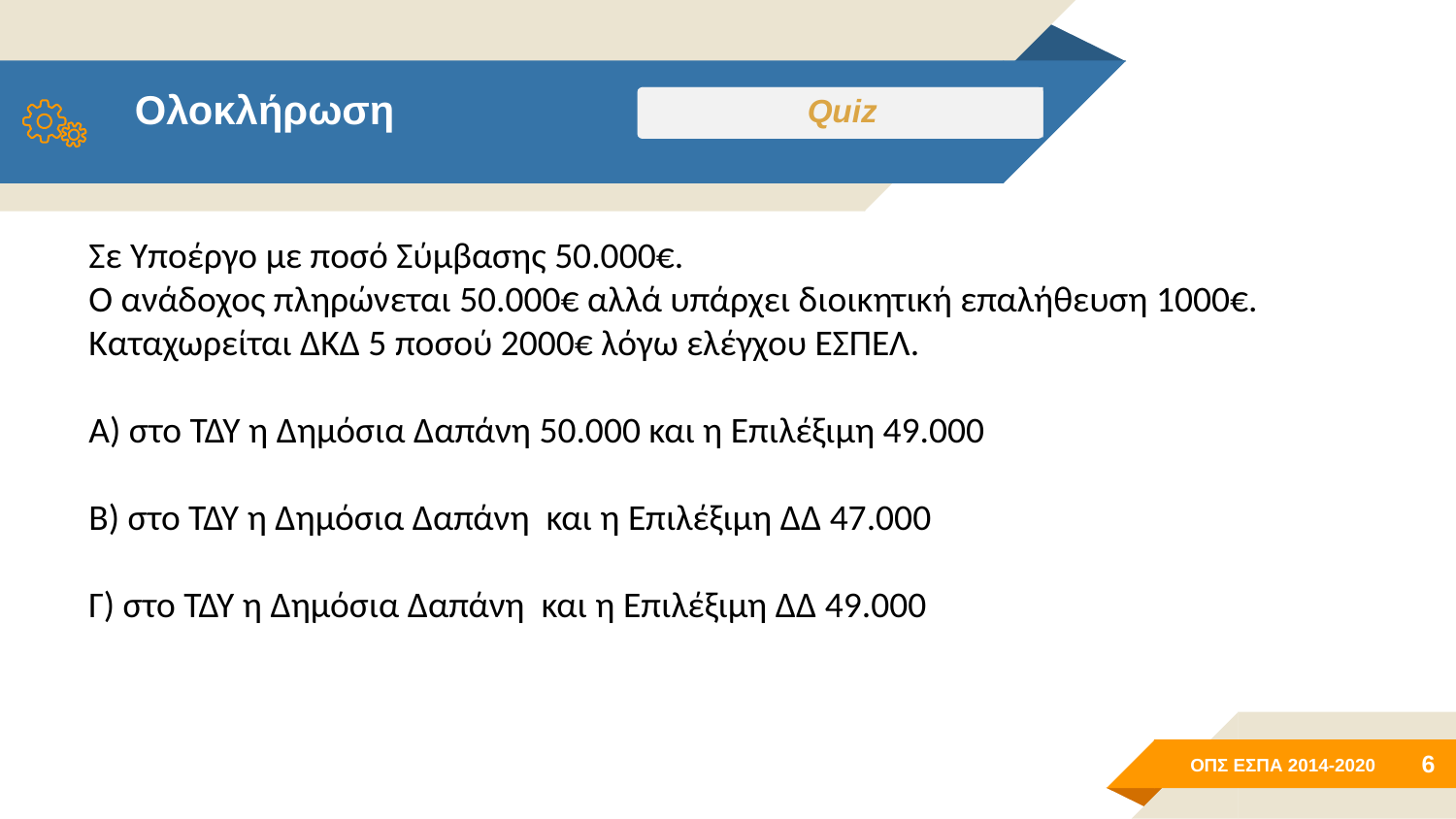

Ολοκλήρωση

Quiz
Σε Υποέργο με ποσό Σύμβασης 50.000€.
Ο ανάδοχος πληρώνεται 50.000€ αλλά υπάρχει διοικητική επαλήθευση 1000€.
Καταχωρείται ΔΚΔ 5 ποσού 2000€ λόγω ελέγχου ΕΣΠΕΛ.

Α) στο ΤΔΥ η Δημόσια Δαπάνη 50.000 και η Επιλέξιμη 49.000

Β) στο ΤΔΥ η Δημόσια Δαπάνη  και η Επιλέξιμη ΔΔ 47.000

Γ) στο ΤΔΥ η Δημόσια Δαπάνη  και η Επιλέξιμη ΔΔ 49.000

6